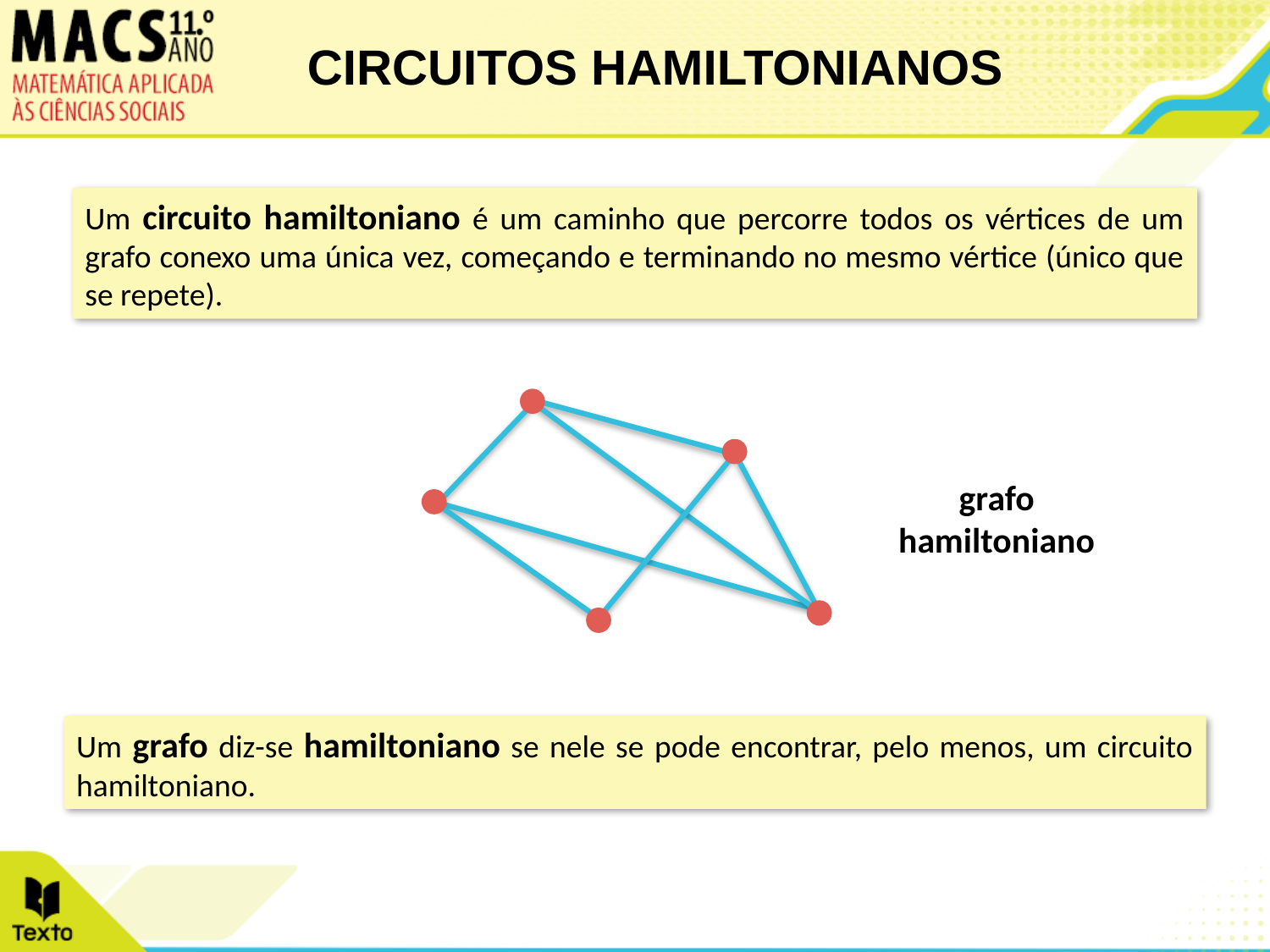

# CIRCUITOS HAMILTONIANOS
Um circuito hamiltoniano é um caminho que percorre todos os vértices de um grafo conexo uma única vez, começando e terminando no mesmo vértice (único que se repete).

grafo
hamiltoniano

Um grafo diz-se hamiltoniano se nele se pode encontrar, pelo menos, um circuito hamiltoniano.